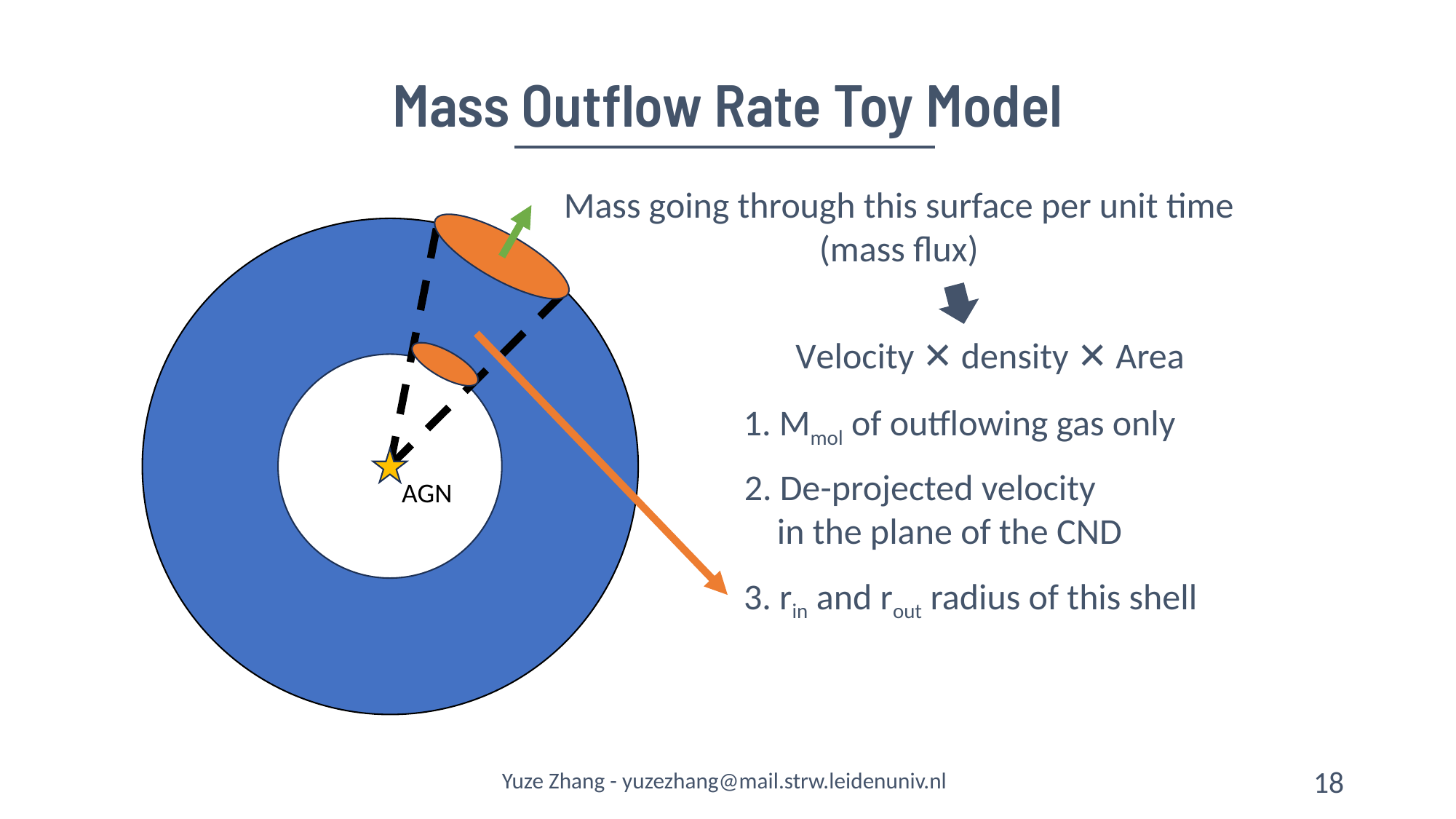

Mass Outflow Rate Toy Model
Mass going through this surface per unit time
(mass flux)

Velocity ✕ density ✕ Area

1. Mmol of outflowing gas only

2. De-projected velocity
    in the plane of the CND
AGN
3. rin and rout radius of this shell
18
Yuze Zhang - yuzezhang@mail.strw.leidenuniv.nl